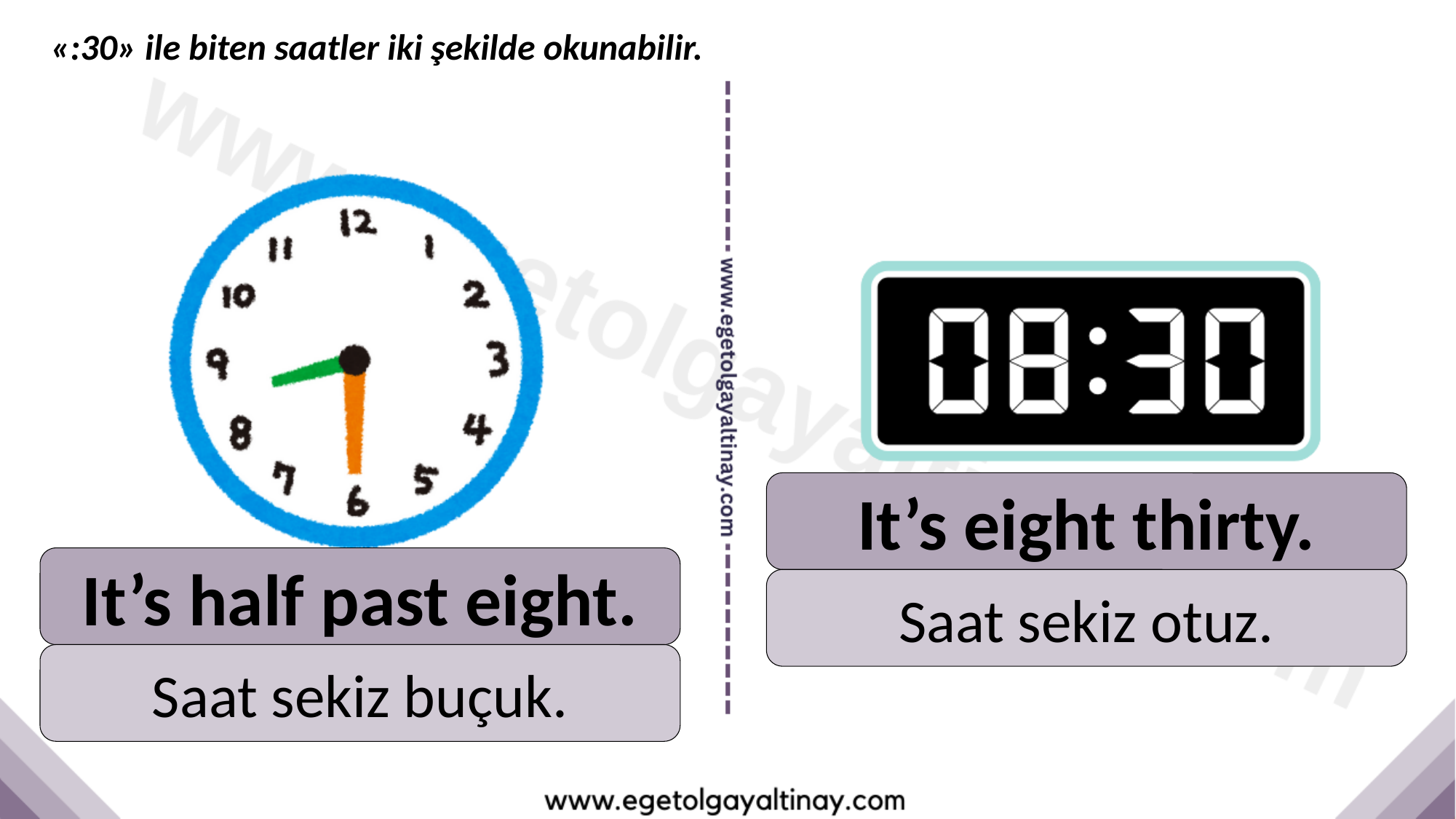

«:30» ile biten saatler iki şekilde okunabilir.
It’s eight thirty.
It’s half past eight.
Saat sekiz otuz.
Saat sekiz buçuk.